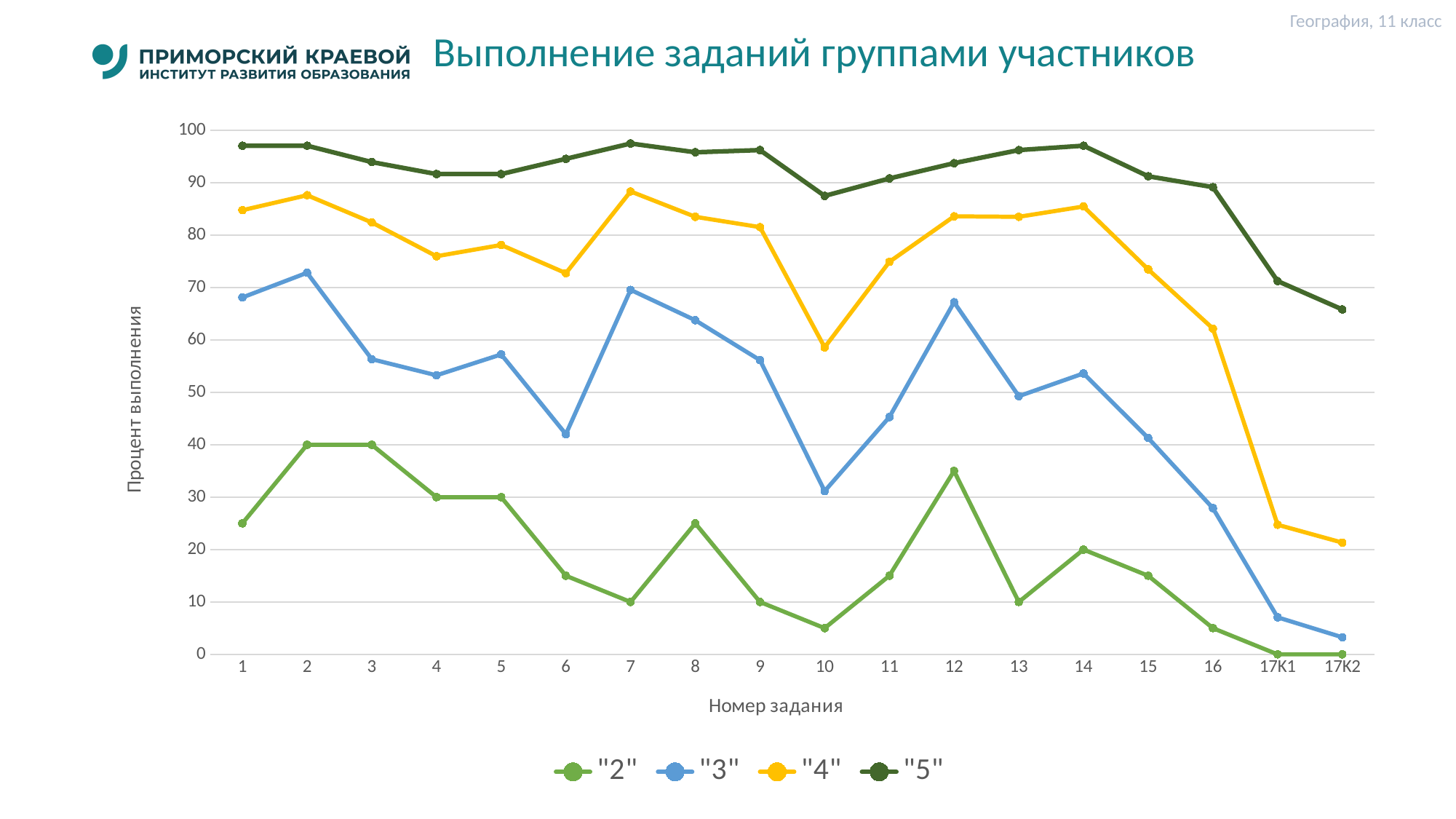

География, 11 класс
# Выполнение заданий группами участников

### Chart

| Category | "2" | "3" | "4" | "5" |
|---|---|---|---|---|
| 1 | 25.0 | 68.12 | 84.77 | 97.08 |
| 2 | 40.0 | 72.83 | 87.63 | 97.08 |
| 3 | 40.0 | 56.34 | 82.44 | 93.96 |
| 4 | 30.0 | 53.26 | 75.99 | 91.67 |
| 5 | 30.0 | 57.25 | 78.14 | 91.67 |
| 6 | 15.0 | 42.03 | 72.76 | 94.58 |
| 7 | 10.0 | 69.57 | 88.35 | 97.5 |
| 8 | 25.0 | 63.77 | 83.51 | 95.83 |
| 9 | 10.0 | 56.16 | 81.54 | 96.25 |
| 10 | 5.0 | 31.16 | 58.6 | 87.5 |
| 11 | 15.0 | 45.29 | 74.91 | 90.83 |
| 12 | 35.0 | 67.21 | 83.6 | 93.75 |
| 13 | 10.0 | 49.28 | 83.51 | 96.25 |
| 14 | 20.0 | 53.62 | 85.48 | 97.08 |
| 15 | 15.0 | 41.3 | 73.48 | 91.25 |
| 16 | 5.0 | 27.9 | 62.19 | 89.17 |
| 17K1 | 0.0 | 7.07 | 24.73 | 71.25 |
| 17K2 | 0.0 | 3.26 | 21.33 | 65.83 |